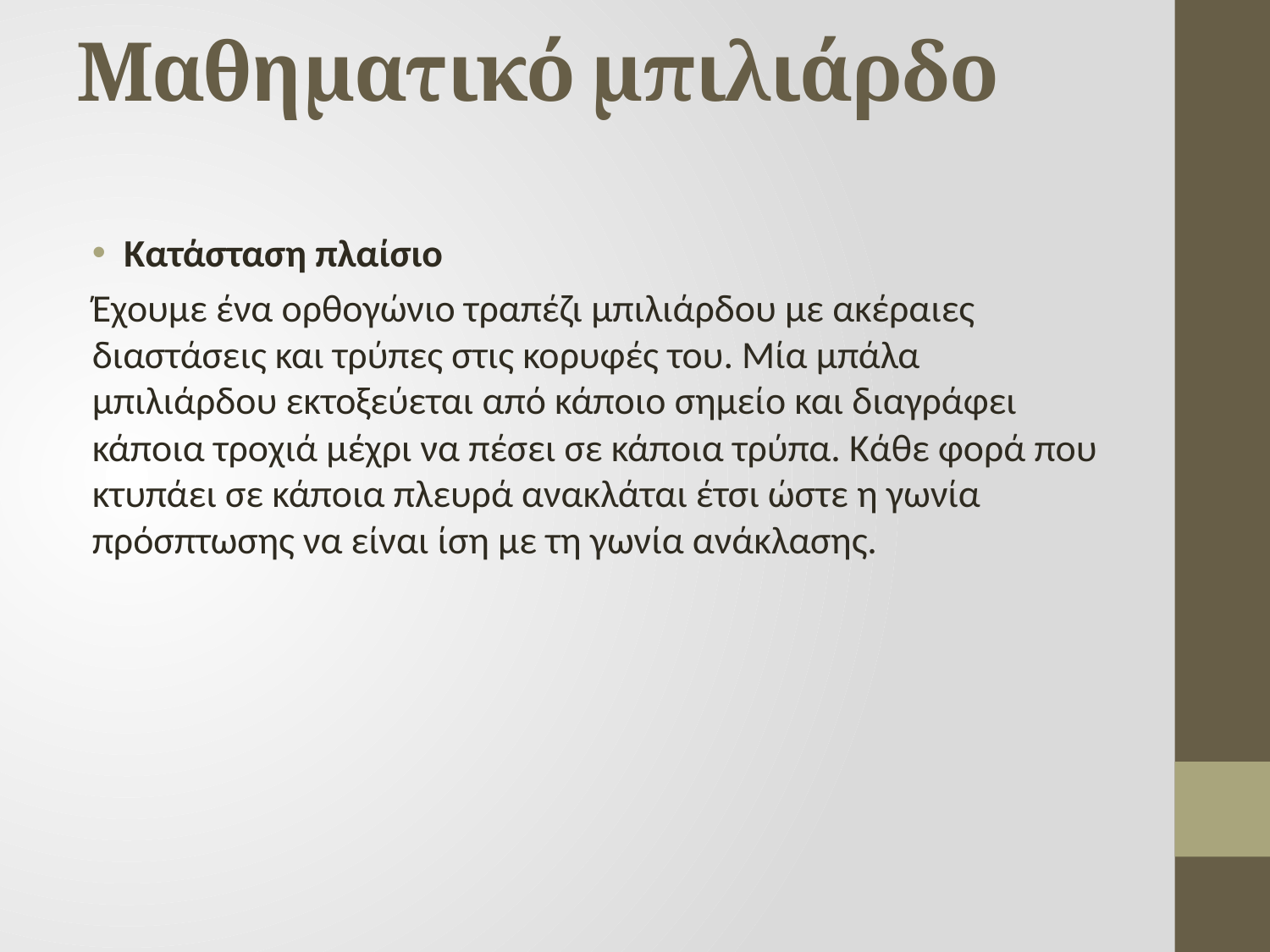

# Μαθηματικό μπιλιάρδο
Κατάσταση πλαίσιο
Έχουμε ένα ορθογώνιο τραπέζι μπιλιάρδου με ακέραιες διαστάσεις και τρύπες στις κορυφές του. Μία μπάλα μπιλιάρδου εκτοξεύεται από κάποιο σημείο και διαγράφει κάποια τροχιά μέχρι να πέσει σε κάποια τρύπα. Κάθε φορά που κτυπάει σε κάποια πλευρά ανακλάται έτσι ώστε η γωνία πρόσπτωσης να είναι ίση με τη γωνία ανάκλασης.